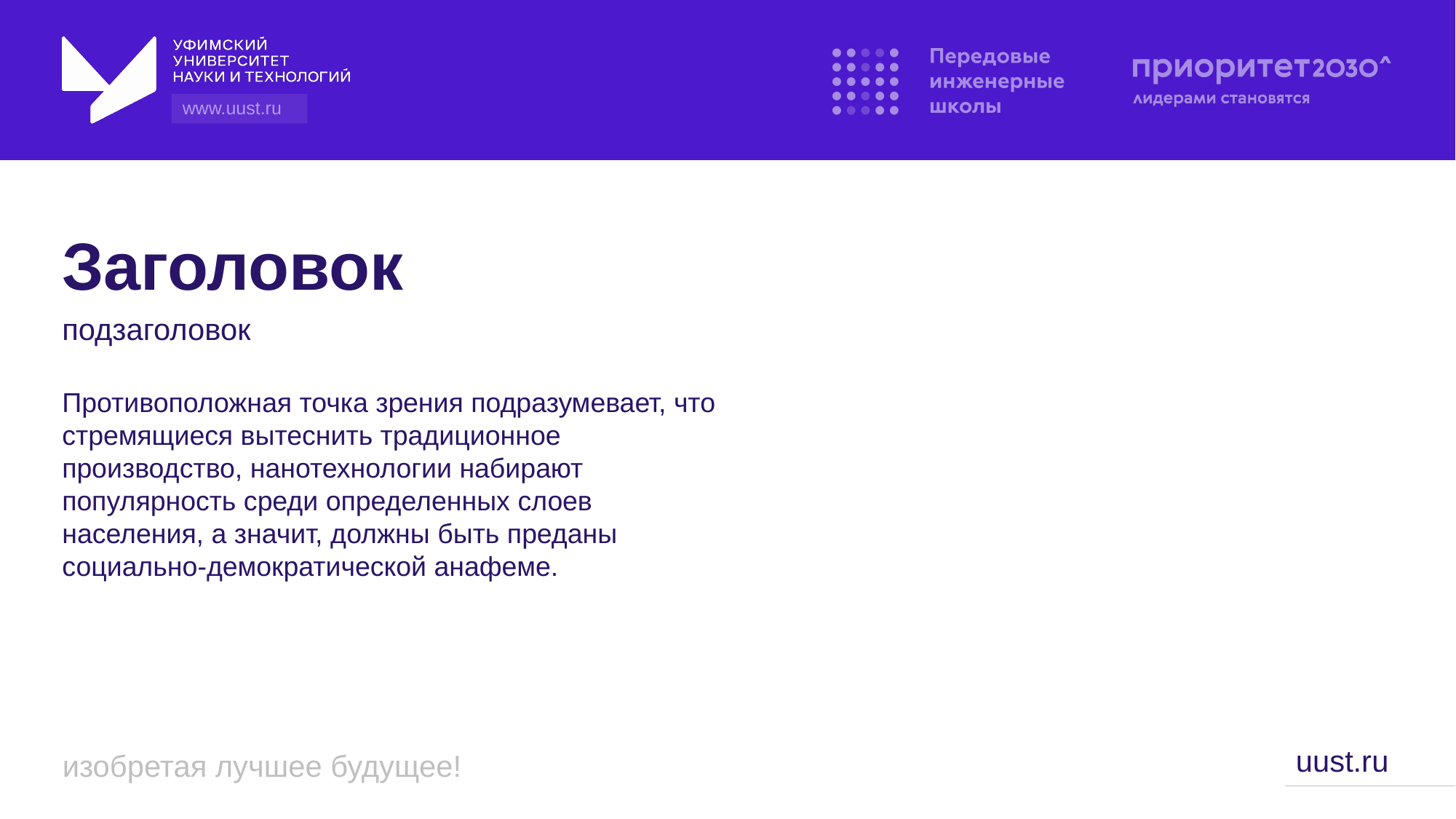

Заголовок

подзаголовок
Противоположная точка зрения подразумевает, что стремящиеся вытеснить традиционное производство, нанотехнологии набирают популярность среди определенных слоев населения, а значит, должны быть преданы социально-демократической анафеме.
uust.ru
изобретая лучшее будущее!